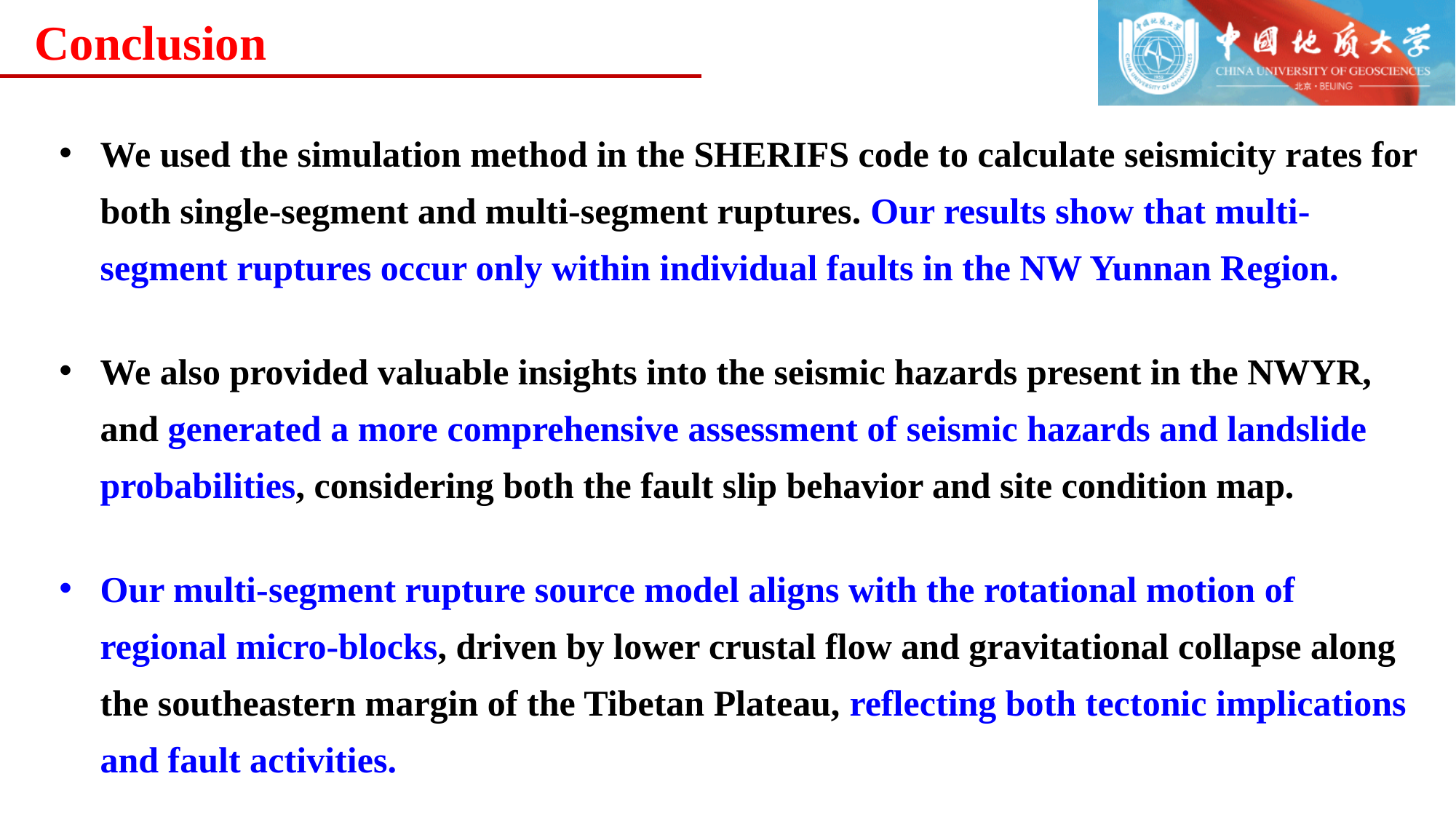

Conclusion
We used the simulation method in the SHERIFS code to calculate seismicity rates for both single-segment and multi-segment ruptures. Our results show that multi-segment ruptures occur only within individual faults in the NW Yunnan Region.

We also provided valuable insights into the seismic hazards present in the NWYR, and generated a more comprehensive assessment of seismic hazards and landslide probabilities, considering both the fault slip behavior and site condition map.

Our multi-segment rupture source model aligns with the rotational motion of regional micro-blocks, driven by lower crustal flow and gravitational collapse along the southeastern margin of the Tibetan Plateau, reflecting both tectonic implications and fault activities.